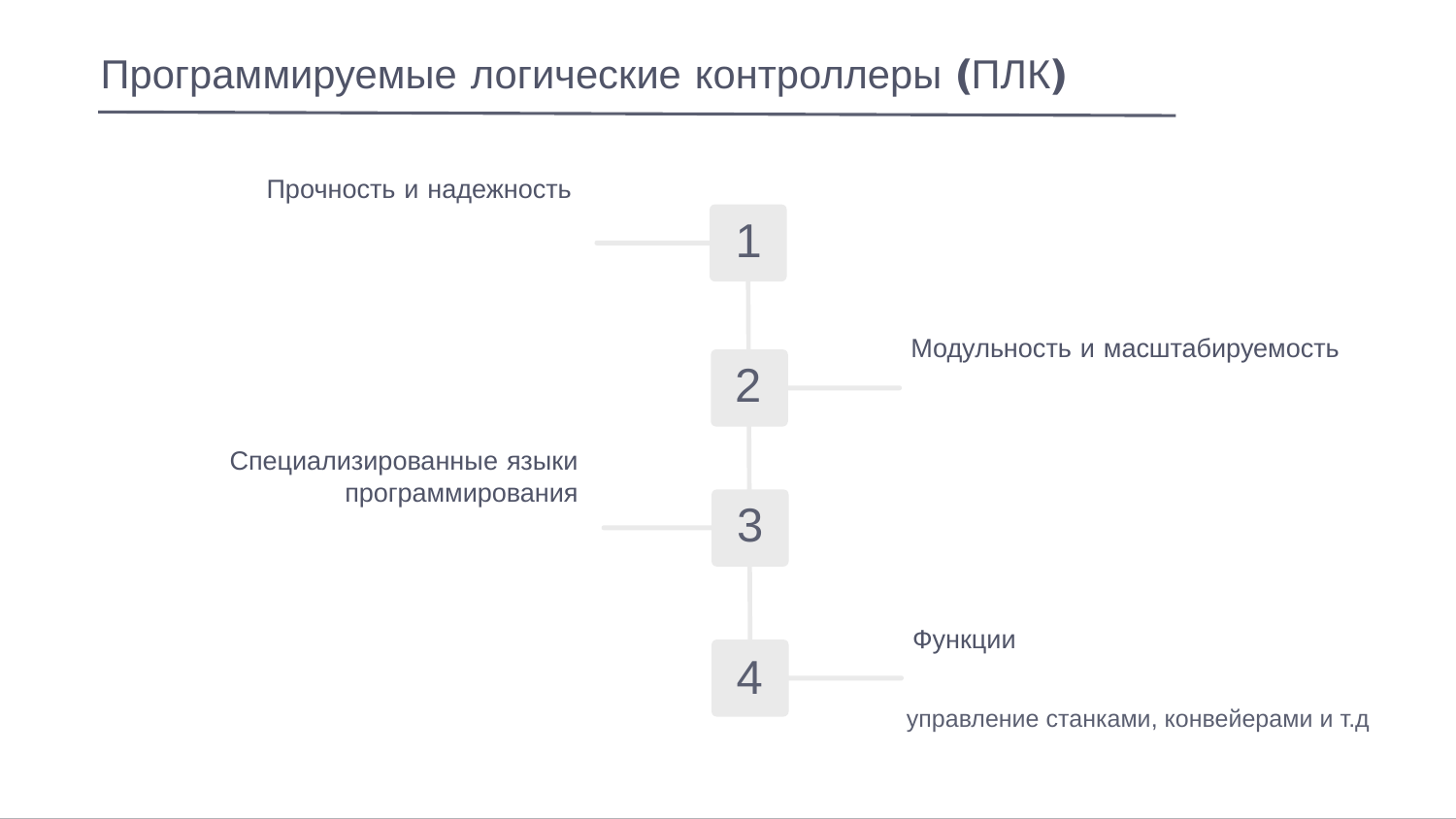

Программируемые логические контроллеры (ПЛК)
Прочность и надежность

1

Модульность и масштабируемость

Специализированные языки программирования

3

Функции

4

управление станками, конвейерами и т.д

2